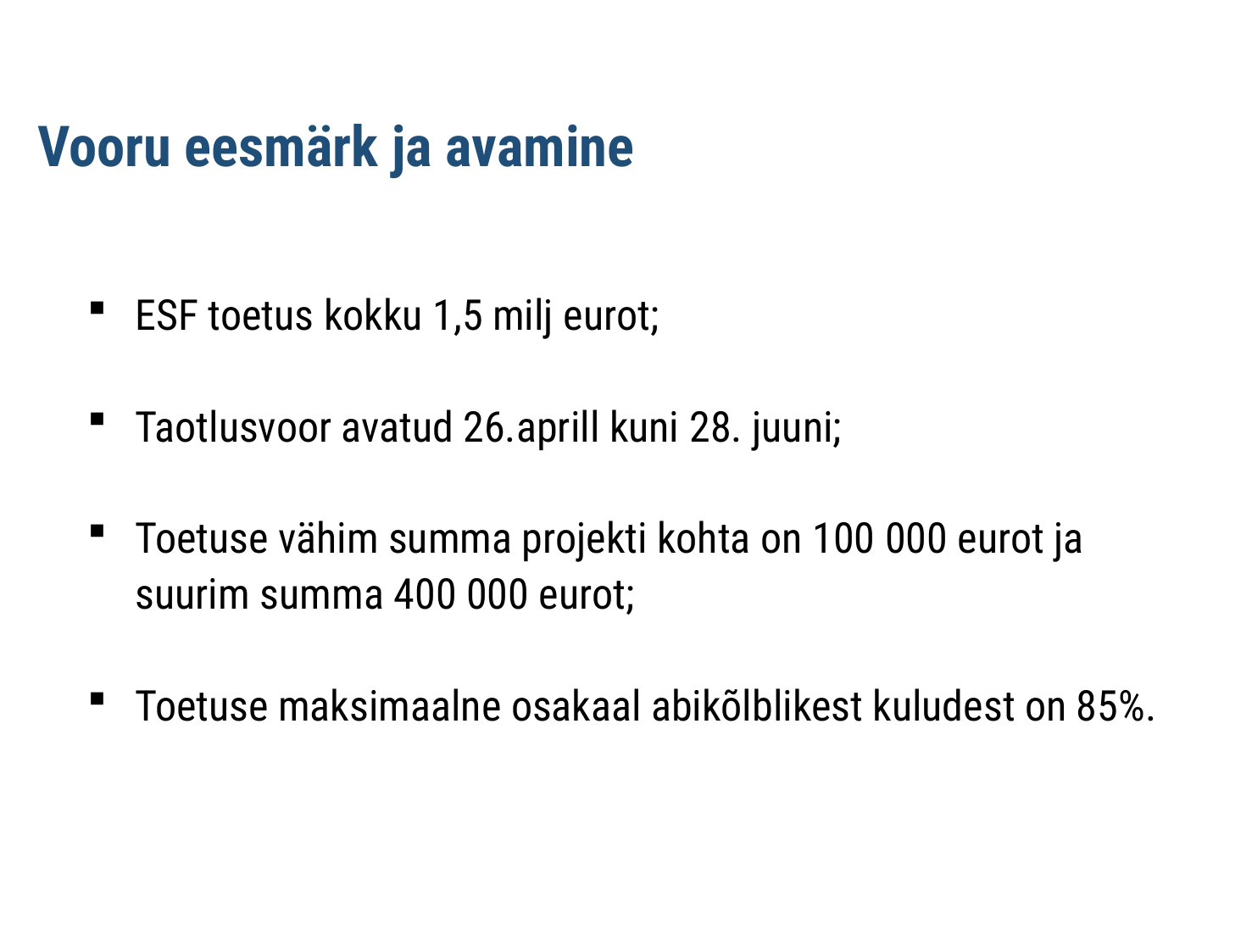

Vooru eesmärk ja avamine

ESF toetus kokku 1,5 milj eurot;

Taotlusvoor avatud 26.aprill kuni 28. juuni;

Toetuse vähim summa projekti kohta on 100 000 eurot ja suurim summa 400 000 eurot;

Toetuse maksimaalne osakaal abikõlblikest kuludest on 85%.